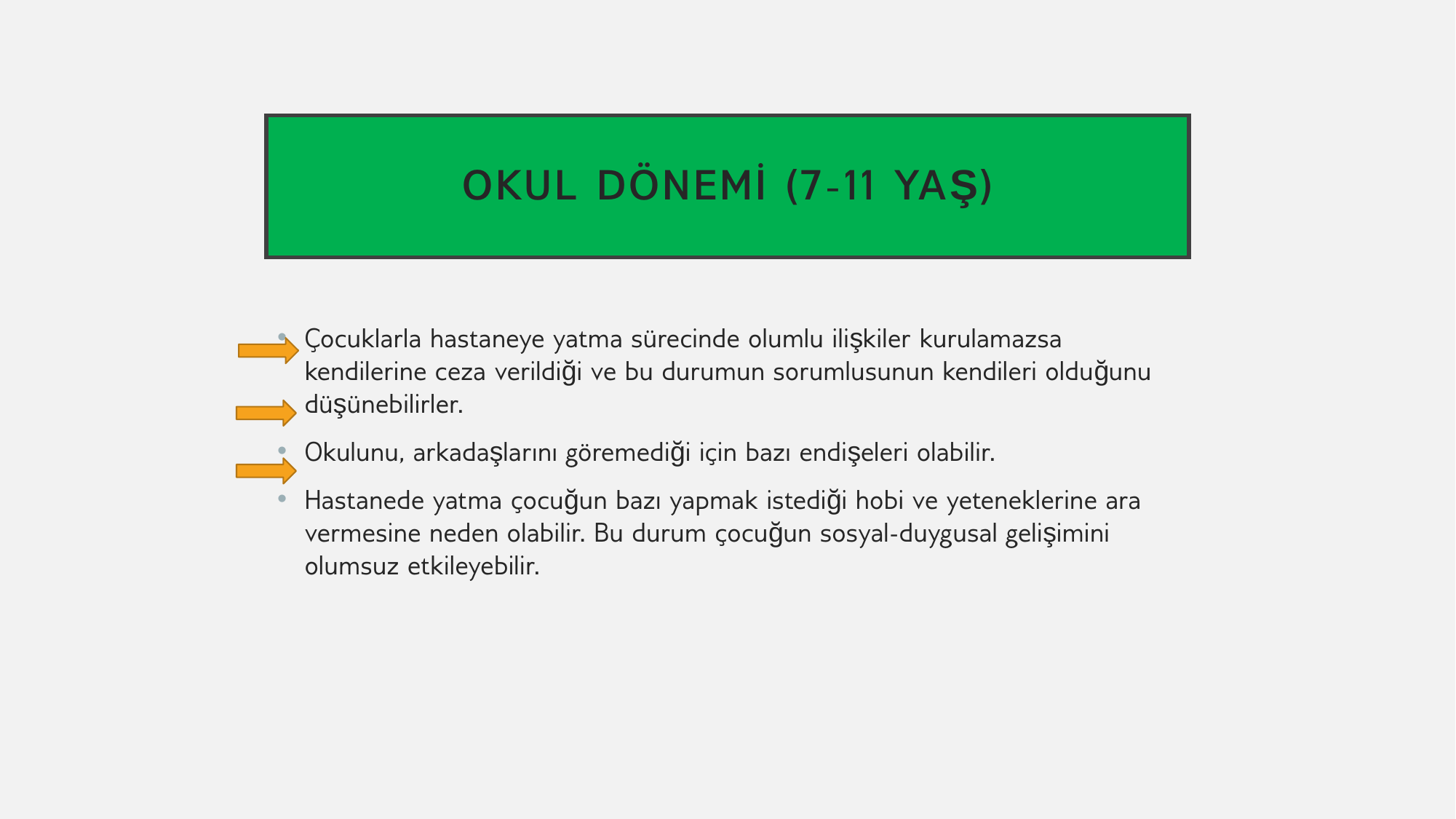

# OKUL DÖNEMİ (7-11 yAŞ)
Çocuklarla hastaneye yatma sürecinde olumlu ilişkiler kurulamazsa kendilerine ceza verildiği ve bu durumun sorumlusunun kendileri olduğunu düşünebilirler.
Okulunu, arkadaşlarını göremediği için bazı endişeleri olabilir.
Hastanede yatma çocuğun bazı yapmak istediği hobi ve yeteneklerine ara vermesine neden olabilir. Bu durum çocuğun sosyal-duygusal gelişimini olumsuz etkileyebilir.